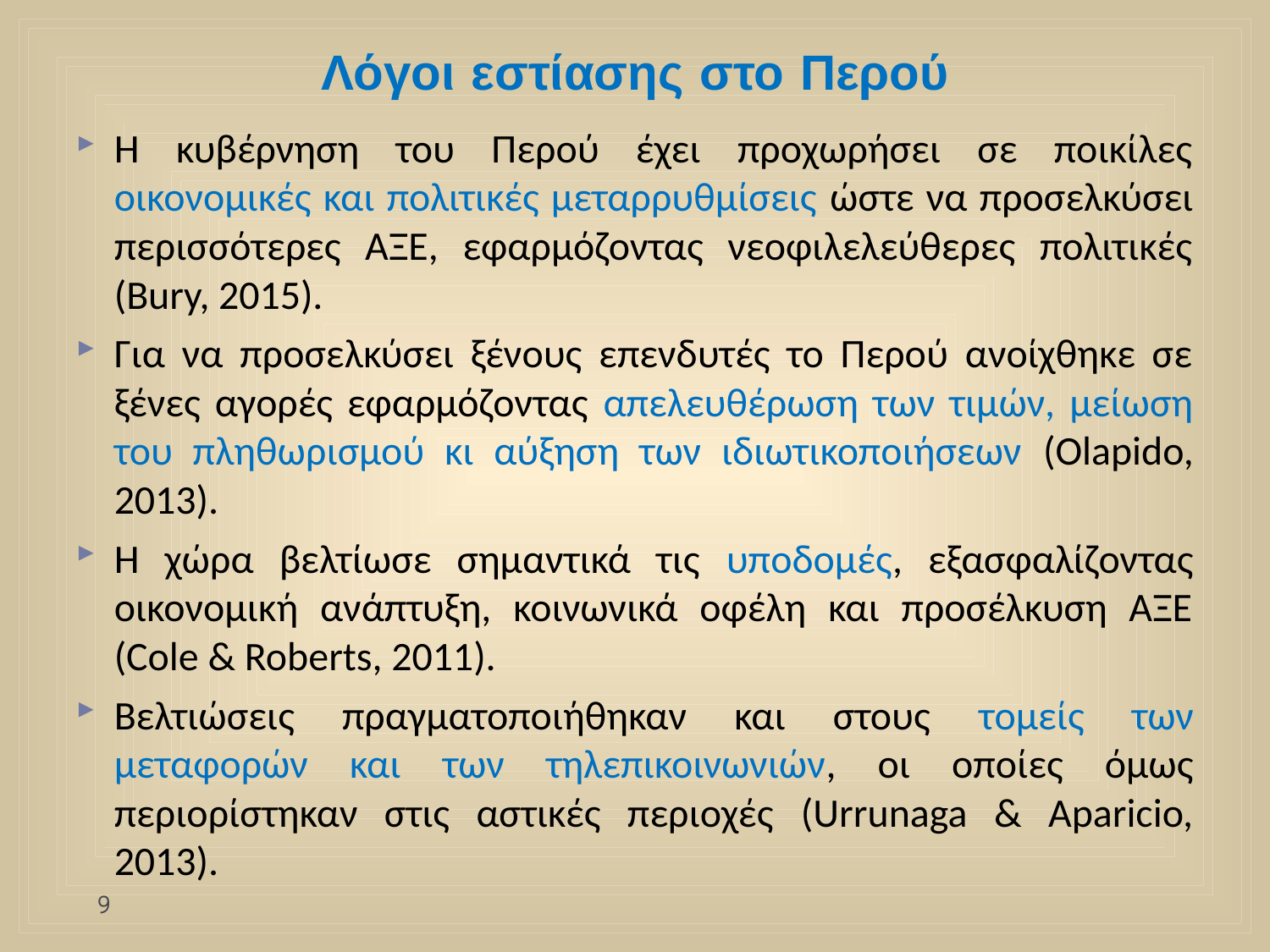

# Λόγοι εστίασης στο Περού
Η κυβέρνηση του Περού έχει προχωρήσει σε ποικίλες οικονομικές και πολιτικές μεταρρυθμίσεις ώστε να προσελκύσει περισσότερες ΑΞΕ, εφαρμόζοντας νεοφιλελεύθερες πολιτικές (Βury, 2015).
Για να προσελκύσει ξένους επενδυτές το Περού ανοίχθηκε σε ξένες αγορές εφαρμόζοντας απελευθέρωση των τιμών, μείωση του πληθωρισμού κι αύξηση των ιδιωτικοποιήσεων (Olapido, 2013).
Η χώρα βελτίωσε σημαντικά τις υποδομές, εξασφαλίζοντας οικονομική ανάπτυξη, κοινωνικά οφέλη και προσέλκυση ΑΞΕ (Cole & Roberts, 2011).
Βελτιώσεις πραγματοποιήθηκαν και στους τομείς των μεταφορών και των τηλεπικοινωνιών, οι οποίες όμως περιορίστηκαν στις αστικές περιοχές (Urrunaga & Aparicio, 2013).

9